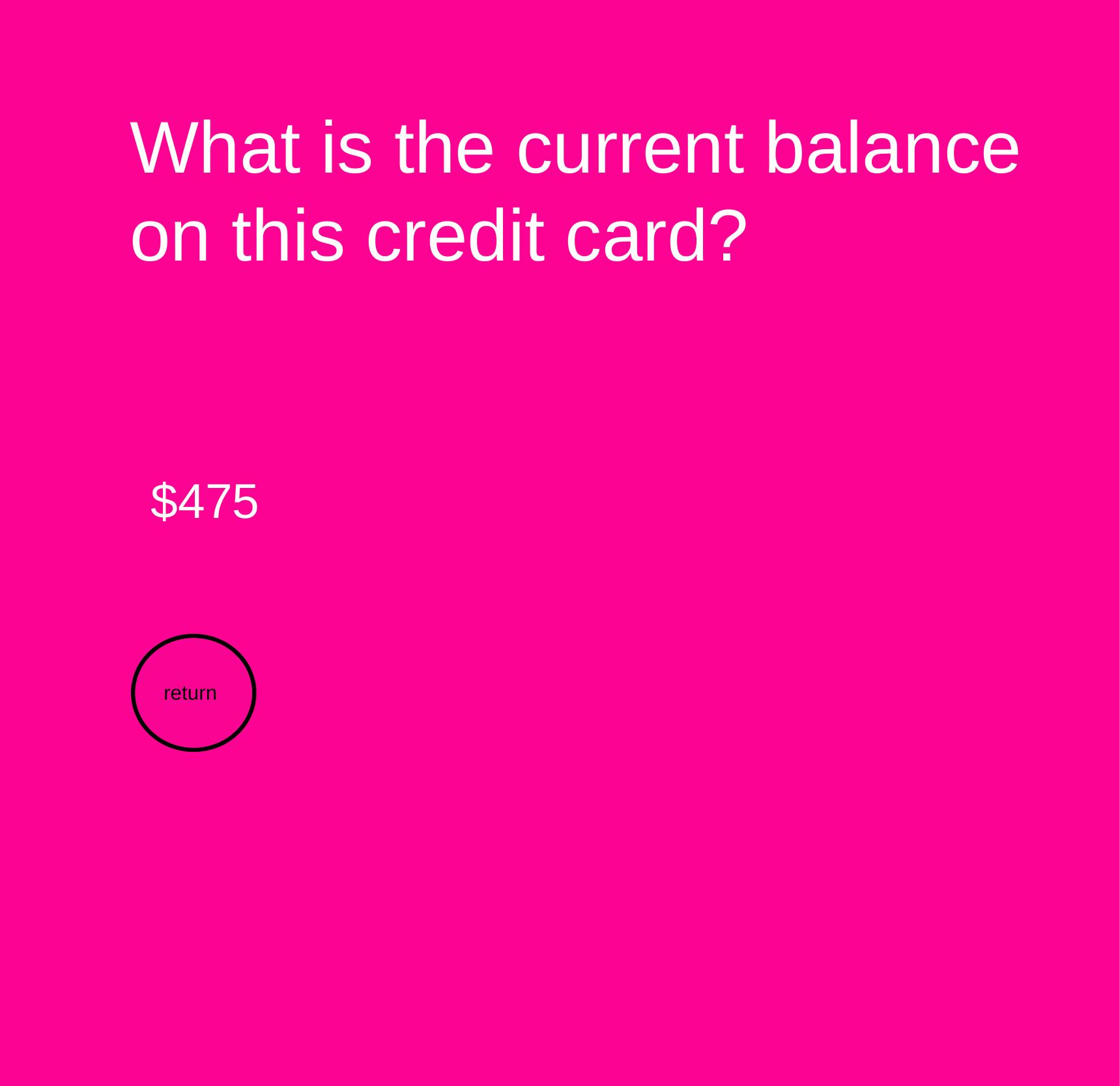

What is the current balance on this credit card?
$475

return